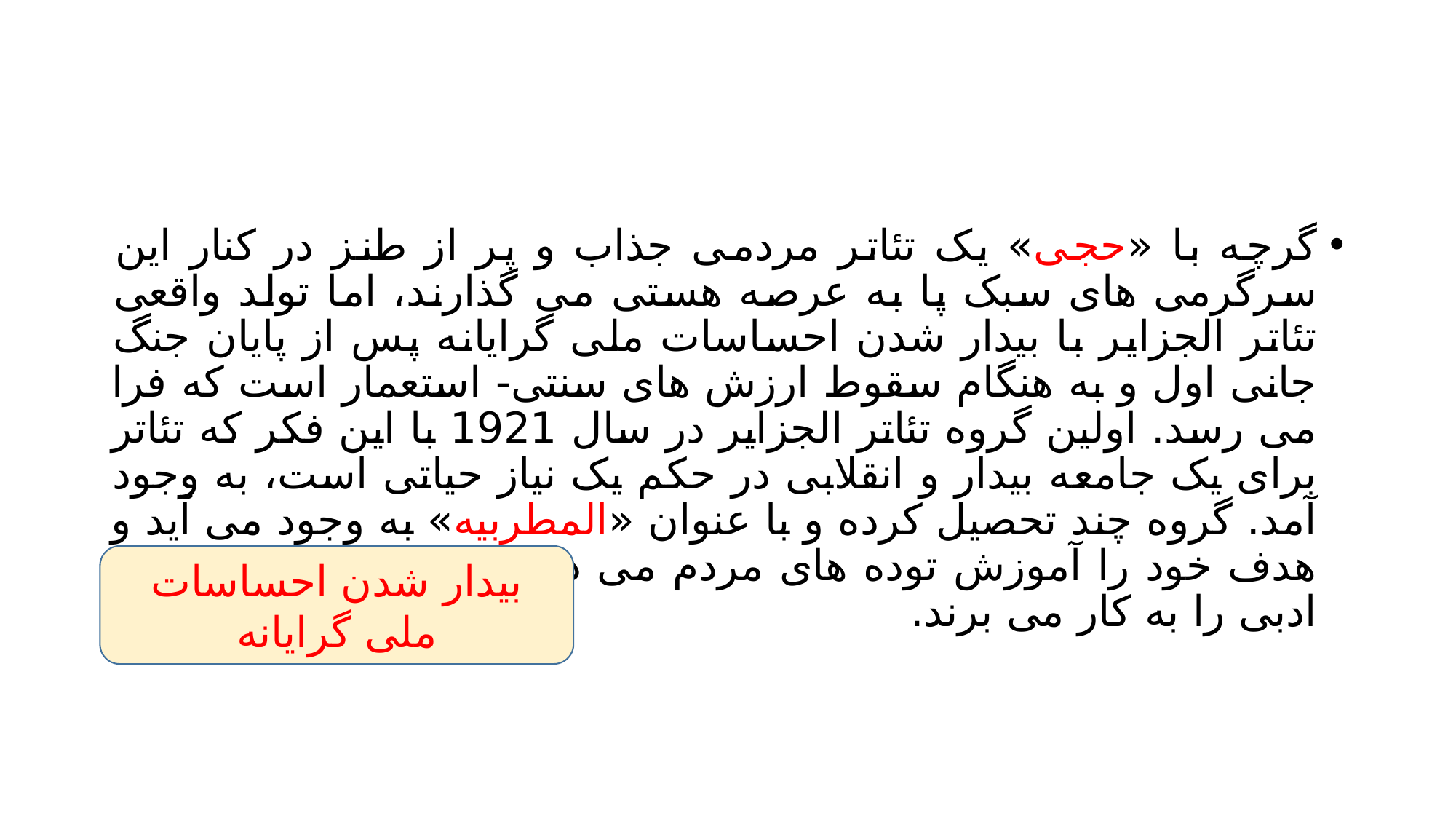

#
گرچه با «حجی» یک تئاتر مردمی جذاب و پر از طنز در کنار این سرگرمی های سبک پا به عرصه هستی می گذارند، اما تولد واقعی تئاتر الجزایر با بیدار شدن احساسات ملی گرایانه پس از پایان جنگ جانی اول و به هنگام سقوط ارزش های سنتی- استعمار است که فرا می رسد. اولین گروه تئاتر الجزایر در سال 1921 با این فکر که تئاتر برای یک جامعه بیدار و انقلابی در حکم یک نیاز حیاتی است، به وجود آمد. گروه چند تحصیل کرده و با عنوان «المطربیه» به وجود می آید و هدف خود را آموزش توده های مردم می دانند و زبان عربی کلاسیک ادبی را به کار می برند.
بیدار شدن احساسات ملی گرایانه